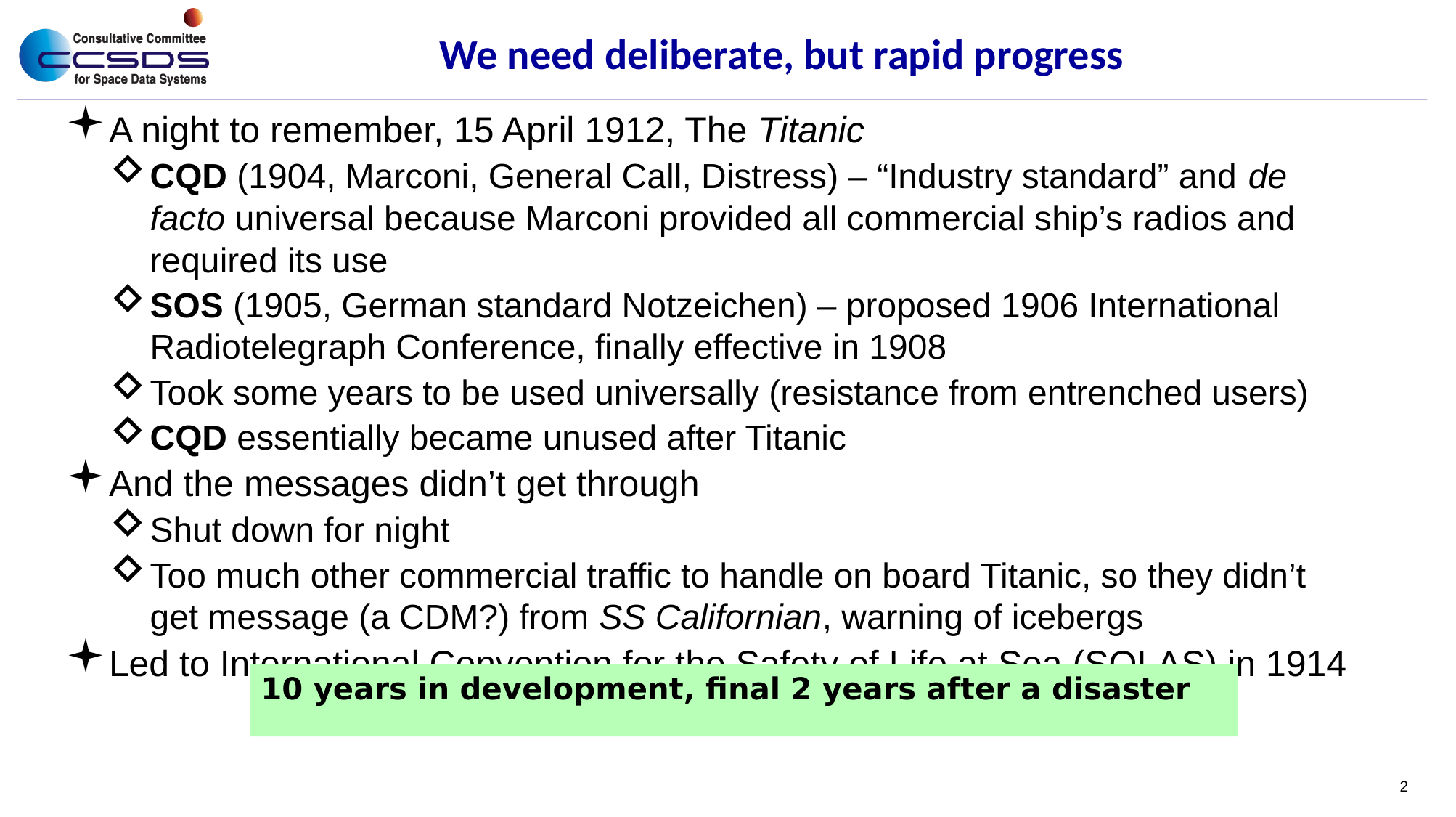

# We need deliberate, but rapid progress
A night to remember, 15 April 1912, The Titanic
CQD (1904, Marconi, General Call, Distress) – “Industry standard” and de facto universal because Marconi provided all commercial ship’s radios and required its use
SOS (1905, German standard Notzeichen) – proposed 1906 International Radiotelegraph Conference, finally effective in 1908
Took some years to be used universally (resistance from entrenched users)
CQD essentially became unused after Titanic
And the messages didn’t get through
Shut down for night
Too much other commercial traffic to handle on board Titanic, so they didn’t get message (a CDM?) from SS Californian, warning of icebergs
Led to International Convention for the Safety of Life at Sea (SOLAS) in 1914

10 years in development, final 2 years after a disaster

2